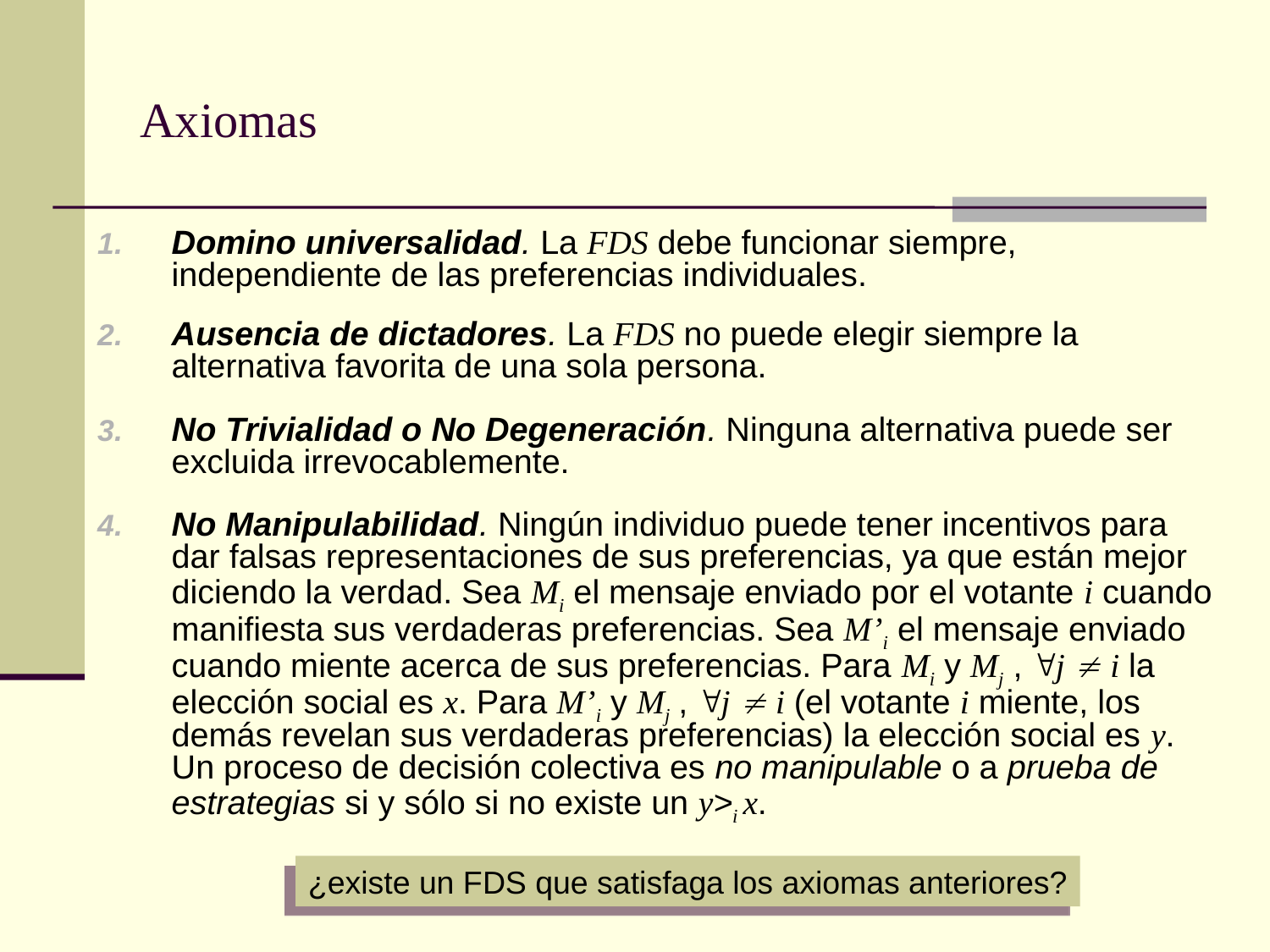

# Axiomas
Domino universalidad. La FDS debe funcionar siempre, independiente de las preferencias individuales.

Ausencia de dictadores. La FDS no puede elegir siempre la alternativa favorita de una sola persona.

No Trivialidad o No Degeneración. Ninguna alternativa puede ser excluida irrevocablemente.

No Manipulabilidad. Ningún individuo puede tener incentivos para dar falsas representaciones de sus preferencias, ya que están mejor diciendo la verdad. Sea Mi el mensaje enviado por el votante i cuando manifiesta sus verdaderas preferencias. Sea M’i el mensaje enviado cuando miente acerca de sus preferencias. Para Mi y Mj , ∀j ≠ i la elección social es x. Para M’i y Mj , ∀j ≠ i (el votante i miente, los demás revelan sus verdaderas preferencias) la elección social es y. Un proceso de decisión colectiva es no manipulable o a prueba de estrategias si y sólo si no existe un y>i x.
¿existe un FDS que satisfaga los axiomas anteriores?